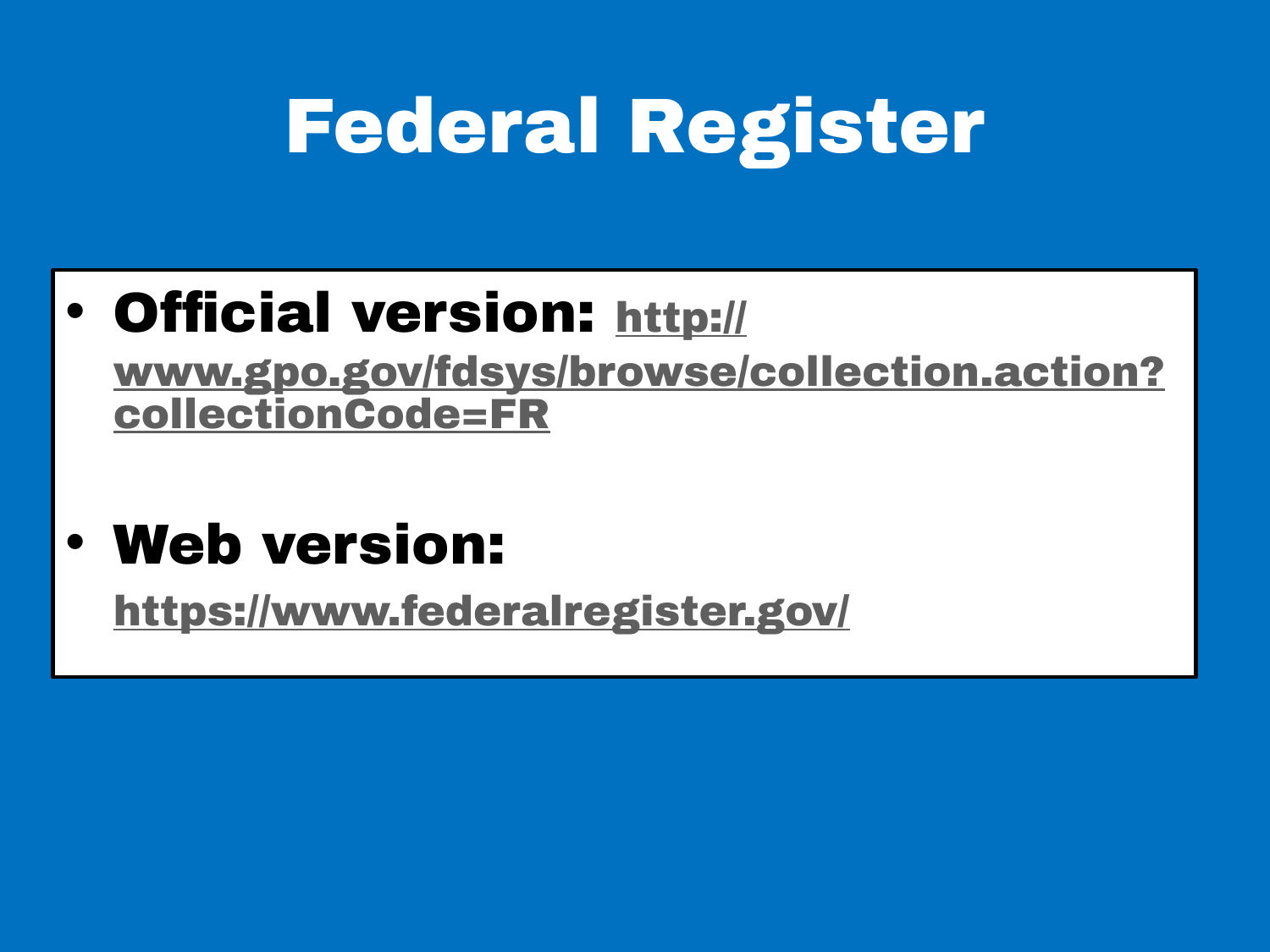

# Federal Register
Official version: http://www.gpo.gov/fdsys/browse/collection.action?collectionCode=FR

Web version:
https://www.federalregister.gov/